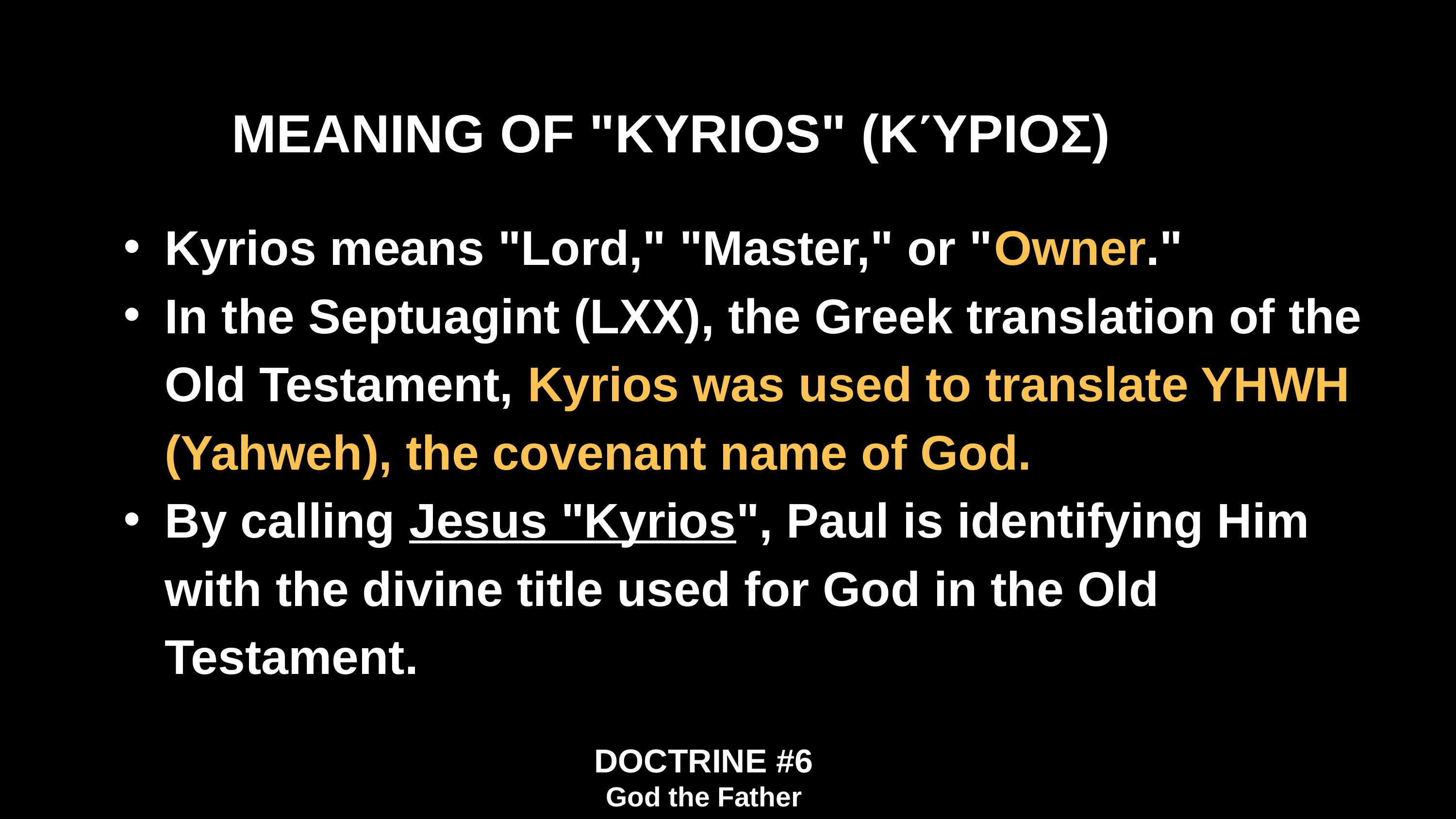

MEANING OF "KYRIOS" (ΚΎΡΙΟΣ)
Kyrios means "Lord," "Master," or "Owner."
In the Septuagint (LXX), the Greek translation of the Old Testament, Kyrios was used to translate YHWH (Yahweh), the covenant name of God.
By calling Jesus "Kyrios", Paul is identifying Him with the divine title used for God in the Old Testament.
DOCTRINE #6
God the Father